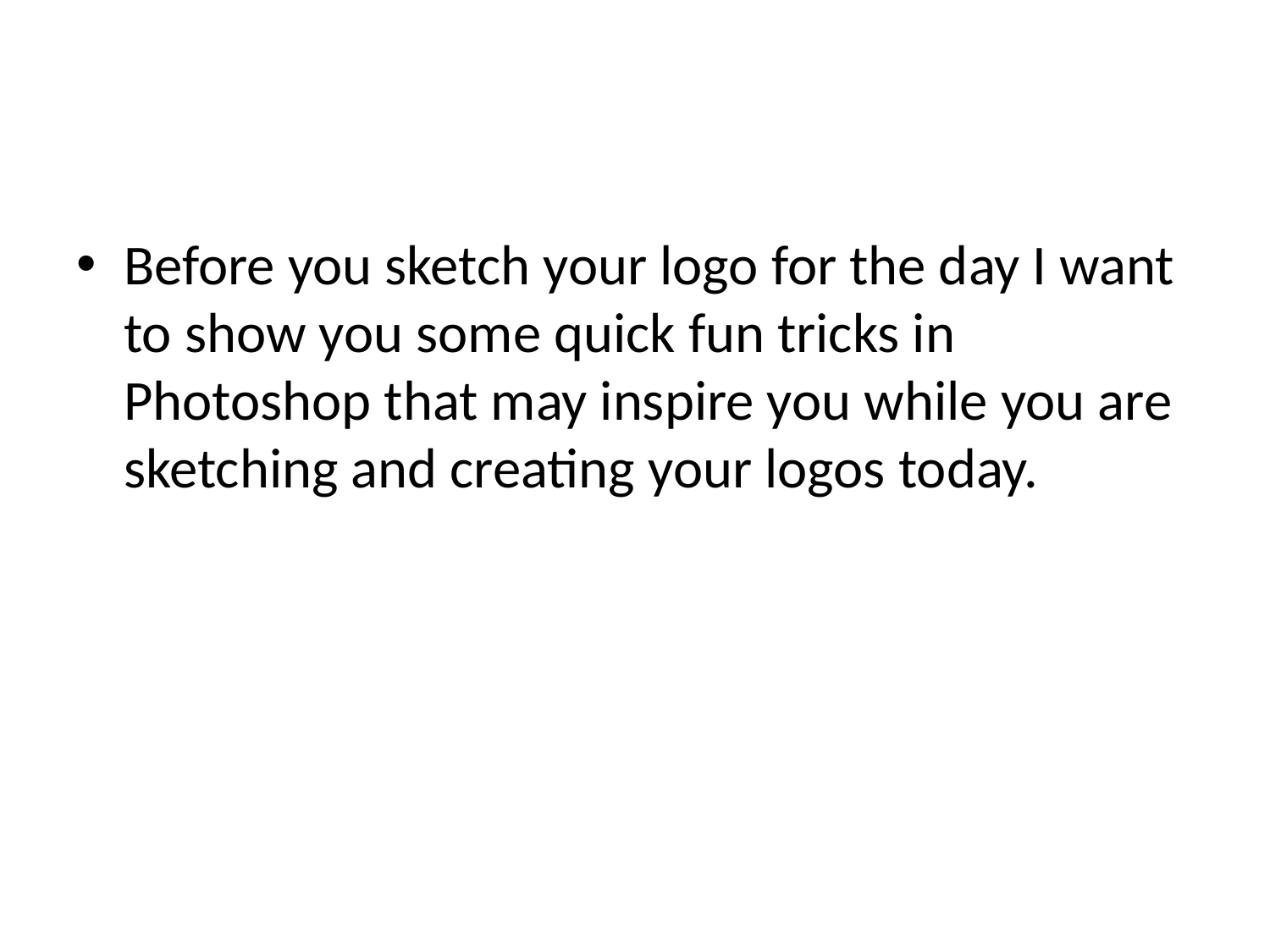

#
Before you sketch your logo for the day I want to show you some quick fun tricks in Photoshop that may inspire you while you are sketching and creating your logos today.